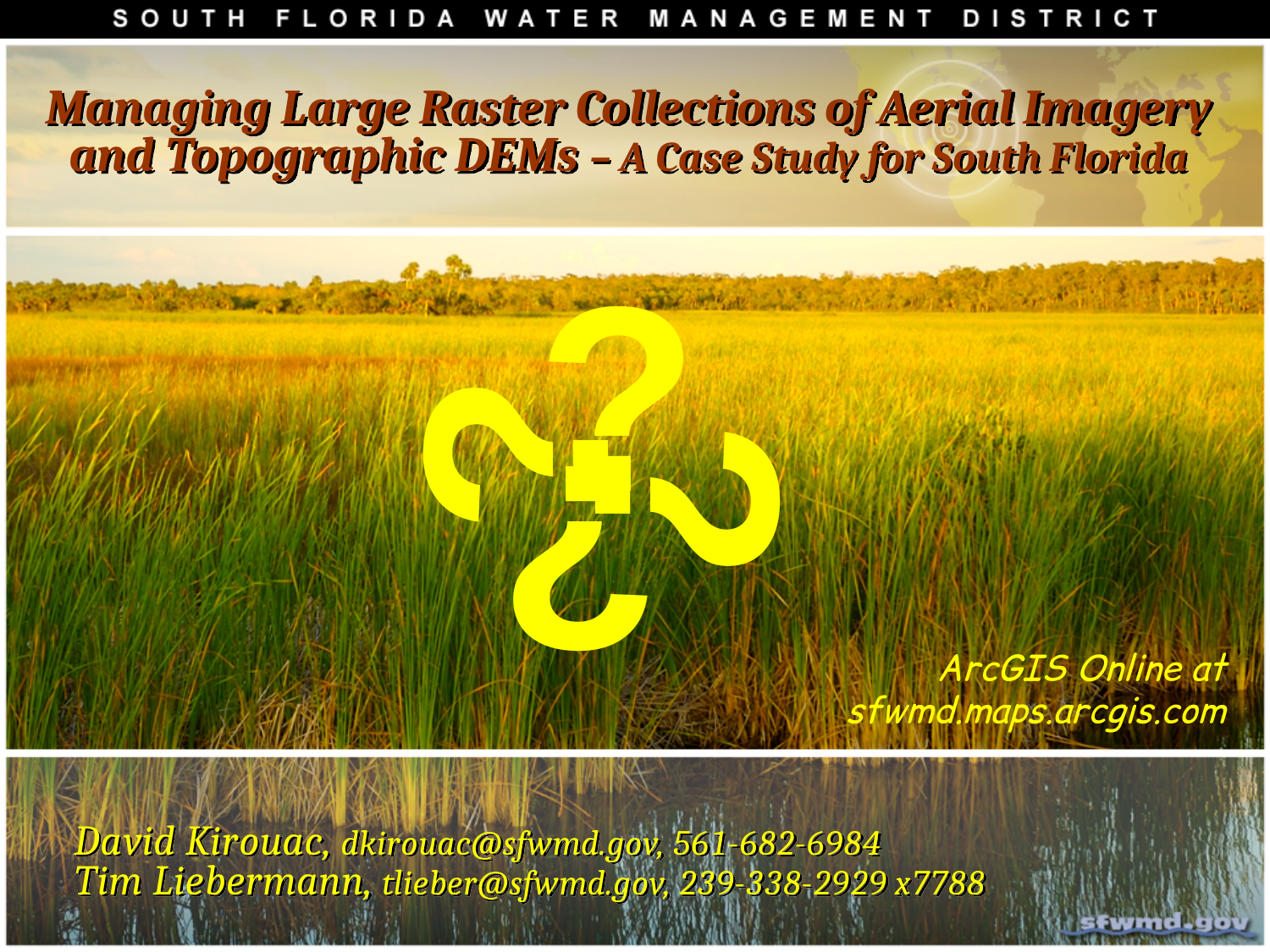

Managing Large Raster Collections of Aerial Imagery and Topographic DEMs – A Case Study for South Florida
?
?
?
?
ArcGIS Online at
sfwmd.maps.arcgis.com

David Kirouac, dkirouac@sfwmd.gov, 561-682-6984
Tim Liebermann, tlieber@sfwmd.gov, 239-338-2929 x7788